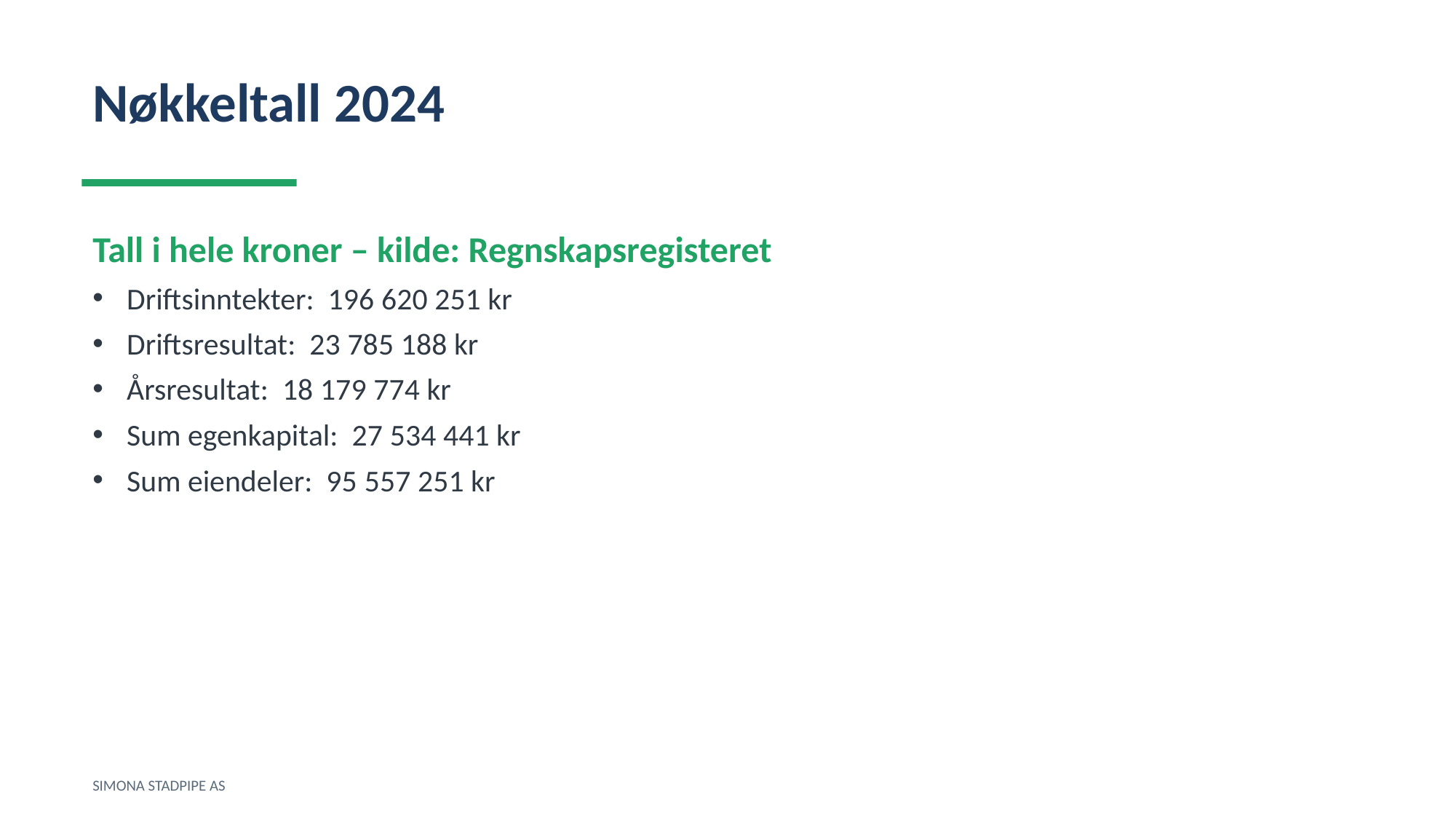

Nøkkeltall 2024

Tall i hele kroner – kilde: Regnskapsregisteret
Driftsinntekter:  196 620 251 kr
Driftsresultat:  23 785 188 kr
Årsresultat:  18 179 774 kr
Sum egenkapital:  27 534 441 kr
Sum eiendeler:  95 557 251 kr
SIMONA STADPIPE AS